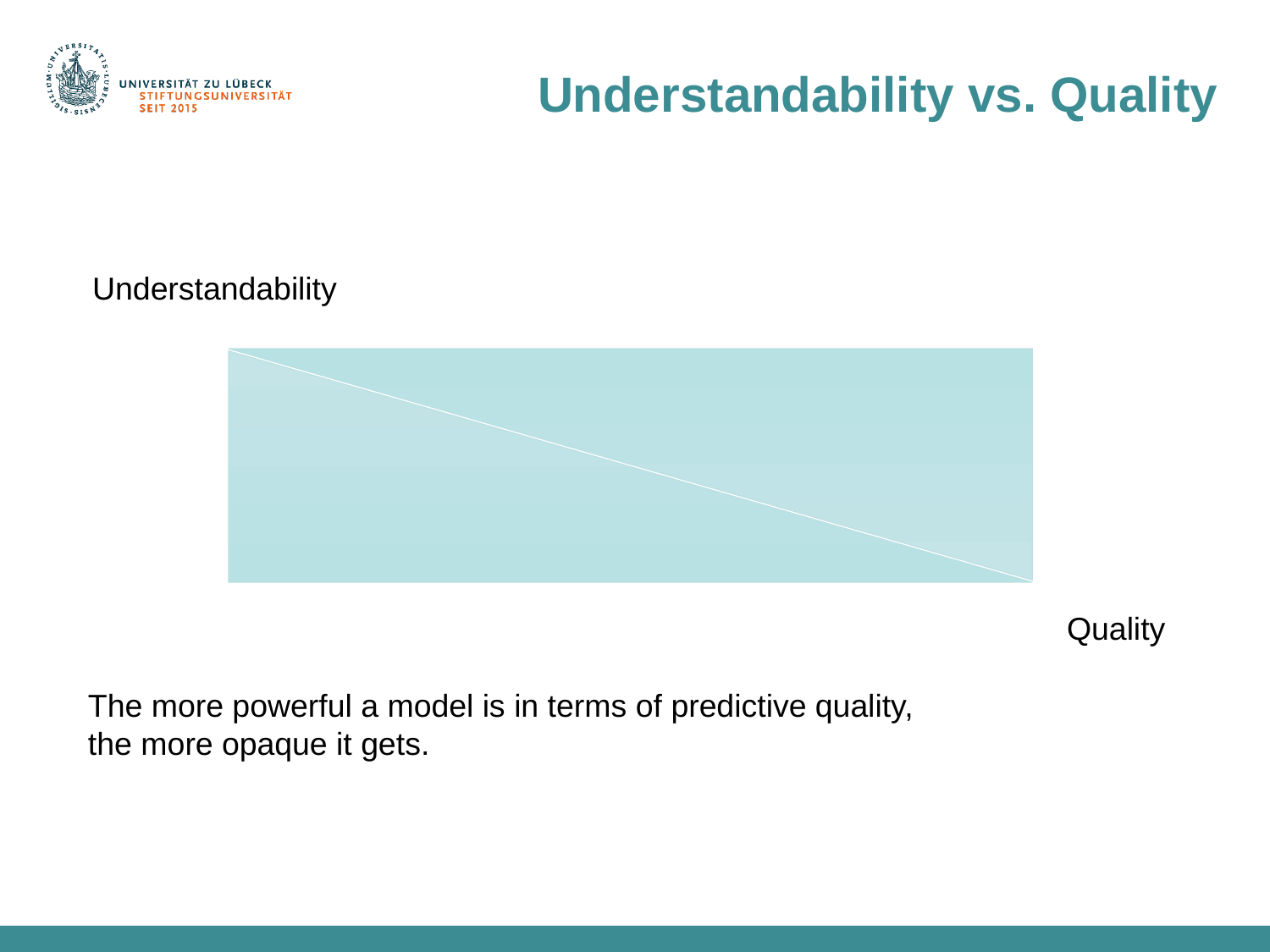

# Understandability vs. Quality
Understandability

Quality
The more powerful a model is in terms of predictive quality,
the more opaque it gets.